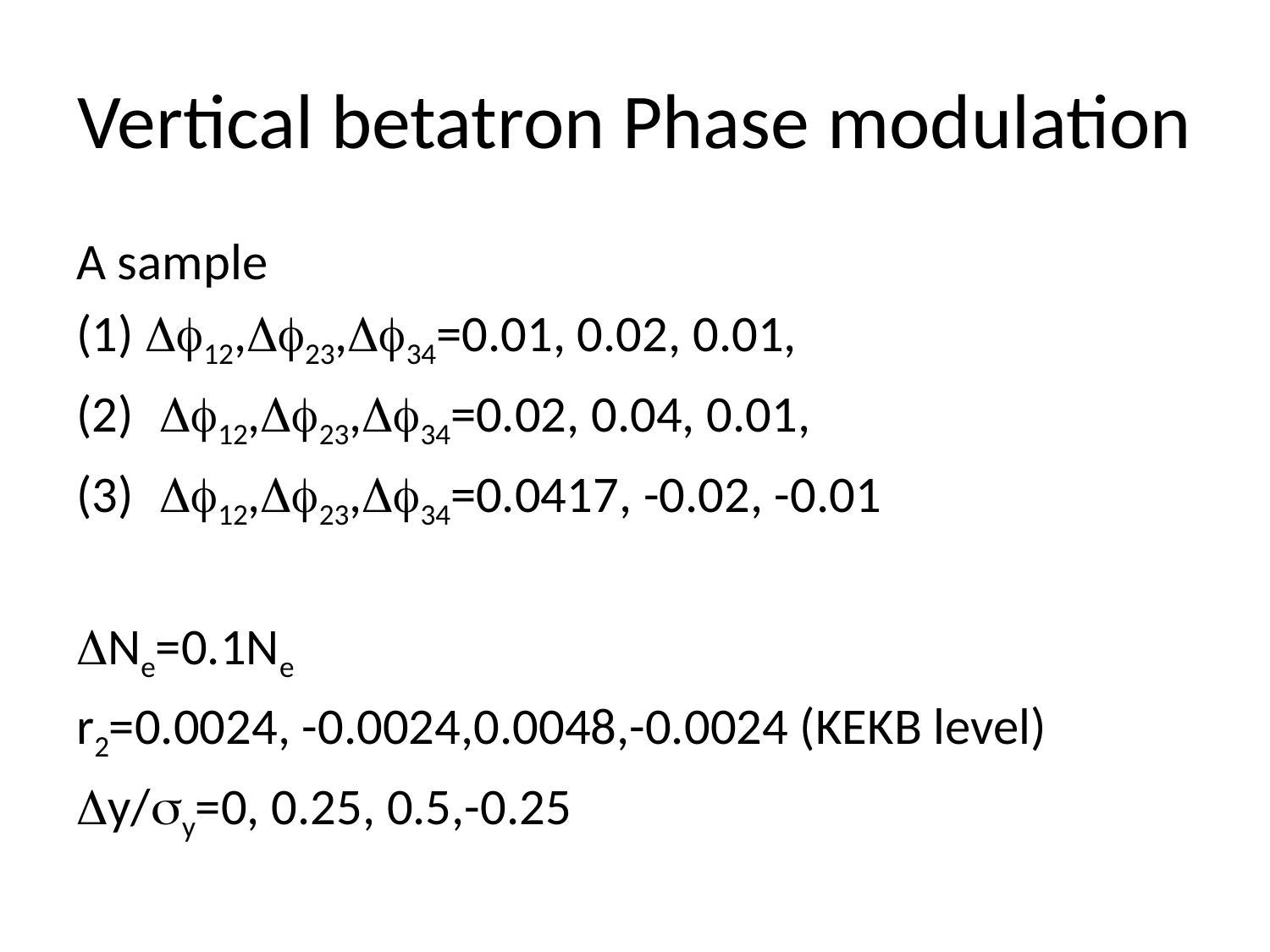

# Vertical betatron Phase modulation
A sample
(1) Δφ12,Δφ23,Δφ34=0.01, 0.02, 0.01,
(2) Δφ12,Δφ23,Δφ34=0.02, 0.04, 0.01,
(3) Δφ12,Δφ23,Δφ34=0.0417, -0.02, -0.01

ΔNe=0.1Ne
r2=0.0024, -0.0024,0.0048,-0.0024 (KEKB level)
Δy/σy=0, 0.25, 0.5,-0.25